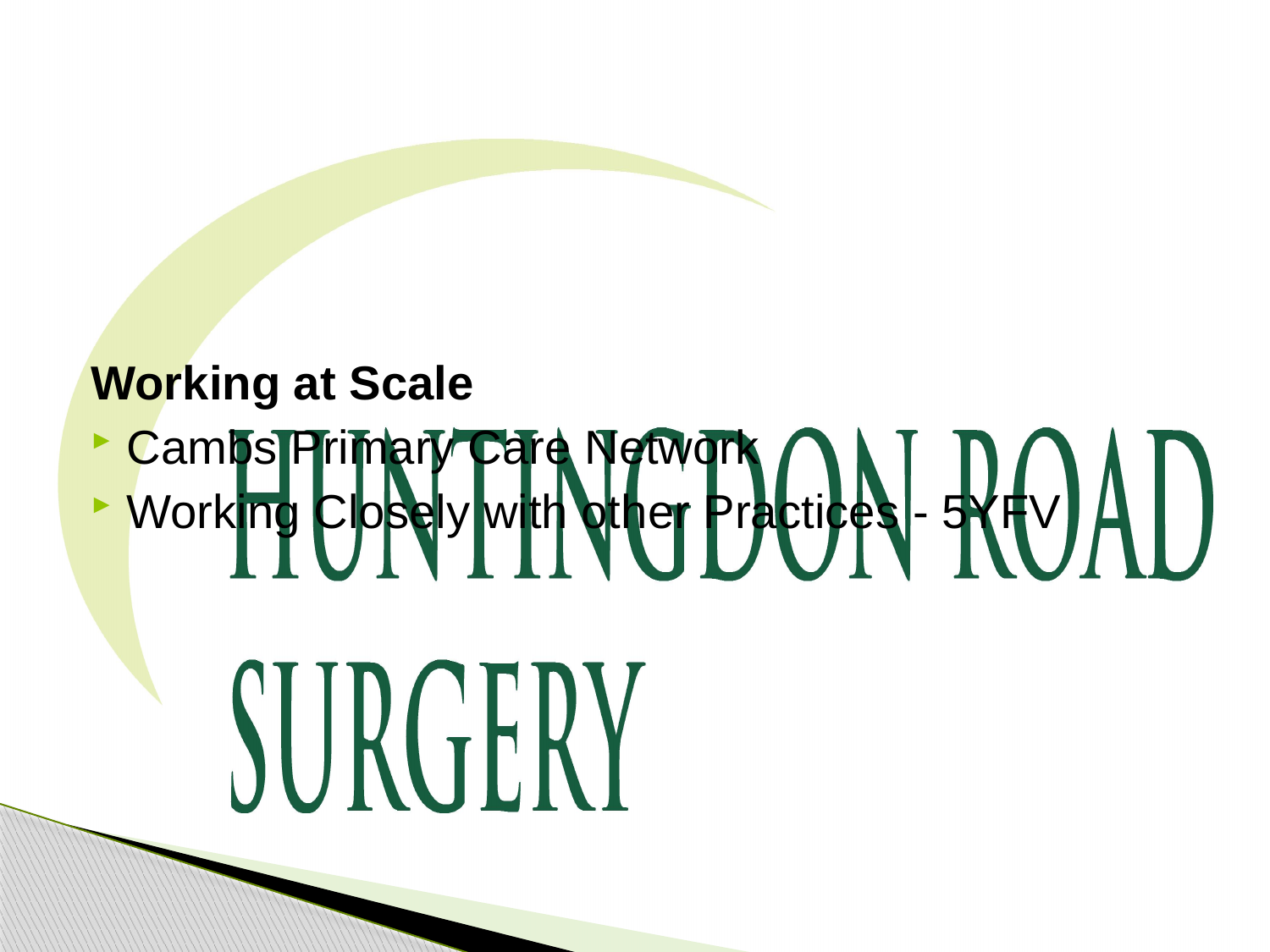

Working at Scale
Cambs Primary Care Network
Working Closely with other Practices - 5YFV